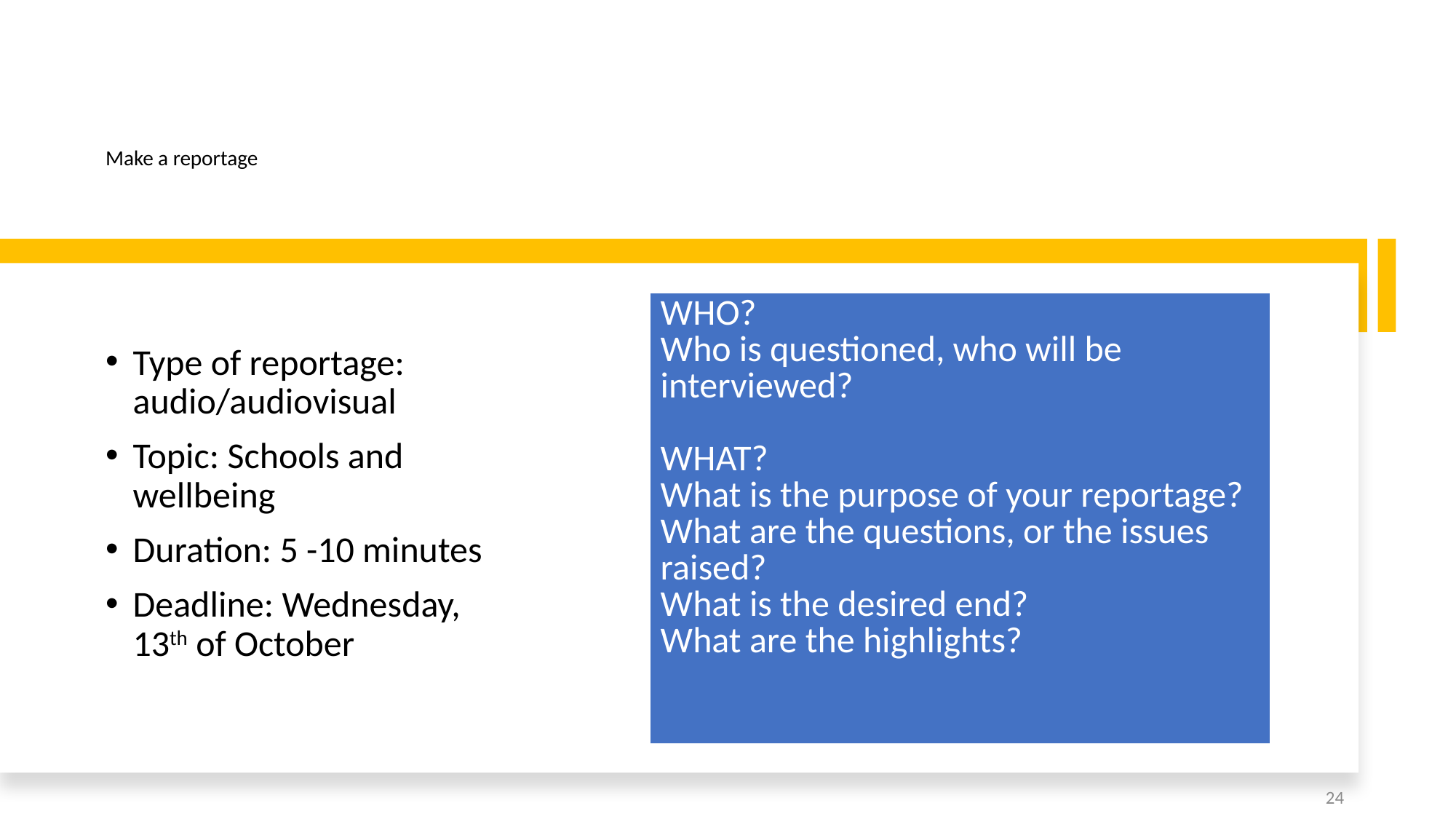

# Make a reportage

| WHO? Who is questioned, who will be interviewed? WHAT? What is the purpose of your reportage? What are the questions, or the issues raised? What is the desired end? What are the highlights? |
| --- |
Type of reportage: audio/audiovisual
Topic: Schools and wellbeing
Duration: 5 -10 minutes
Deadline: Wednesday, 13th of October

24